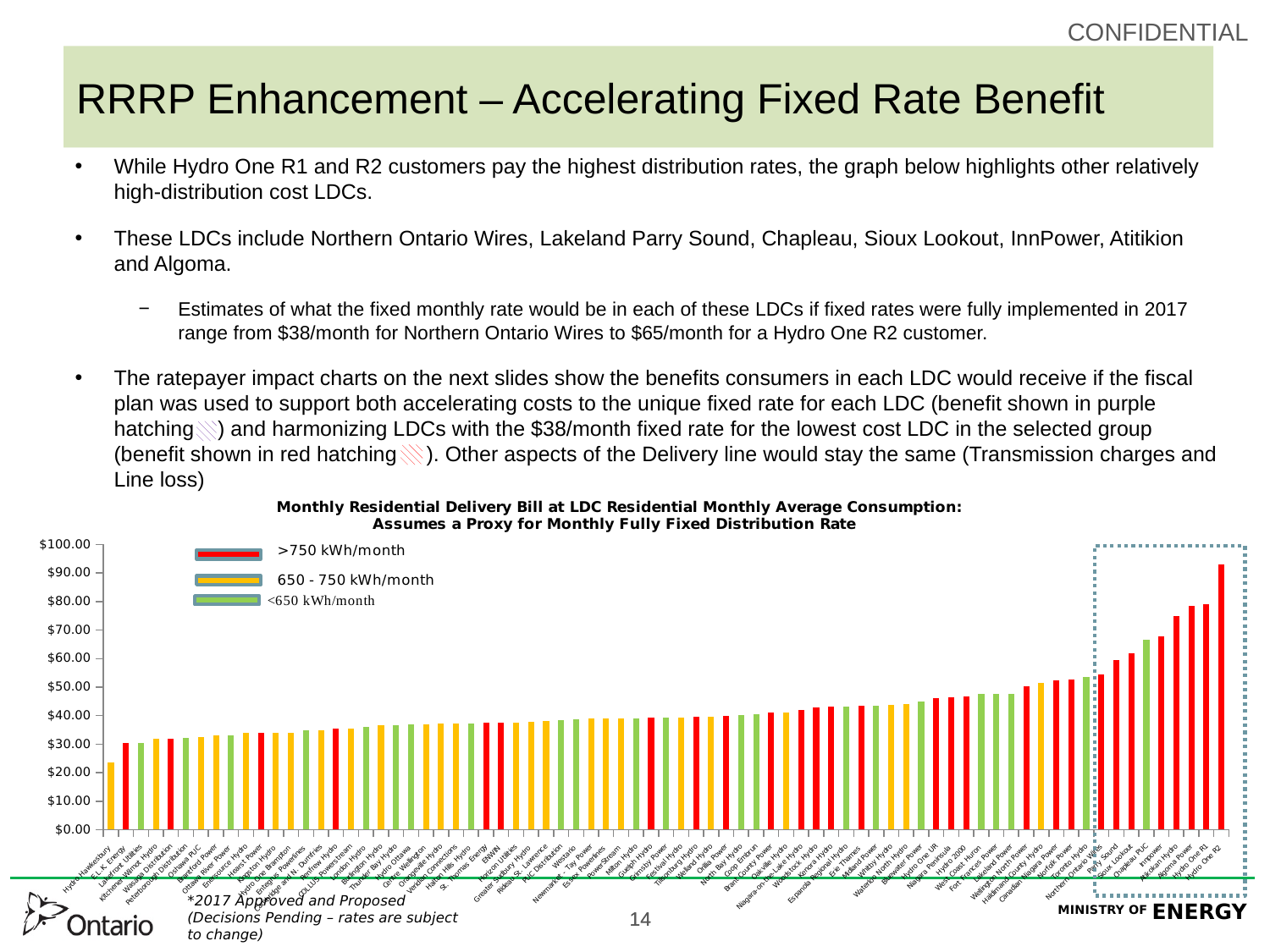

# RRRP Enhancement – Accelerating Fixed Rate Benefit
While Hydro One R1 and R2 customers pay the highest distribution rates, the graph below highlights other relatively high-distribution cost LDCs.
These LDCs include Northern Ontario Wires, Lakeland Parry Sound, Chapleau, Sioux Lookout, InnPower, Atitikion and Algoma.
Estimates of what the fixed monthly rate would be in each of these LDCs if fixed rates were fully implemented in 2017 range from $38/month for Northern Ontario Wires to $65/month for a Hydro One R2 customer.
The ratepayer impact charts on the next slides show the benefits consumers in each LDC would receive if the fiscal plan was used to support both accelerating costs to the unique fixed rate for each LDC (benefit shown in purple hatching    ) and harmonizing LDCs with the $38/month fixed rate for the lowest cost LDC in the selected group (benefit shown in red hatching     ). Other aspects of the Delivery line would stay the same (Transmission charges and Line loss)

### Chart: Monthly Residential Delivery Bill at LDC Residential Monthly Average Consumption:
Assumes a Proxy for Monthly Fully Fixed Distribution Rate

| Category |  |
|---|---|
| Hydro Hawkesbury  | 23.571428571428573 |
| E.L.K. Energy  | 30.400000000000002 |
| Lakefront Utilities | 30.542857142857144 |
| Kitchener-Wilmot Hydro | 31.742857142857144 |
| Wasaga Distribution | 31.842857142857145 |
| Peterborough Distribution | 32.128571428571426 |
| Oshawa PUC  | 32.5 |
| Brantford Power | 32.92857142857143 |
| Ottawa River Power  | 33.114285714285714 |
| Enersource Hydro | 33.91428571428571 |
| Hearst Power | 33.92857142857143 |
| Kingston Hydro  | 33.971428571428575 |
| Hydro One Brampton  | 34.01428571428571 |
| Entegrus Powerlines  | 34.857142857142854 |
| Cambridge and N. Dumfries | 34.957142857142856 |
| Renfrew Hydro | 35.44285714285714 |
| COLLUS Powerstream | 35.45714285714286 |
| London Hydro  | 35.885714285714286 |
| Burlington Hydro | 36.5 |
| Thunder Bay Hydro | 36.65714285714286 |
| Hydro Ottawa  | 36.84285714285714 |
| Centre Wellington  | 37.057142857142864 |
| Orangeville Hydro | 37.27142857142857 |
| Veridian Connections | 37.32857142857143 |
| Halton Hills Hydro  | 37.357142857142854 |
| St. Thomas Energy | 37.48571428571429 |
| ENWIN  | 37.5 |
| Horizon Utilities | 37.542857142857144 |
| Greater Sudbury Hydro  | 37.74285714285715 |
| Rideau St. Lawrence | 38.01428571428571 |
| PUC Distribution | 38.5 |
| Westario  | 38.67142857142857 |
| Newmarket - Tay Power | 38.900000000000006 |
| Essex Powerlines  | 38.91428571428571 |
| PowerStream  | 38.957142857142856 |
| Milton Hydro | 39.08571428571429 |
| Guelph Hydro | 39.24285714285714 |
| Grimsby Power | 39.4 |
| Festival Hydro | 39.44285714285714 |
| Tillsonburg Hydro | 39.67142857142857 |
| Welland Hydro | 39.7 |
| Orillia Power | 39.800000000000004 |
| North Bay Hydro | 40.228571428571435 |
| Coop Embrun | 40.57142857142857 |
| Brant County Power | 40.94285714285714 |
| Oakville Hydro | 41.15714285714286 |
| Niagara-on-the-Lake Hydro | 41.871428571428574 |
| Woodstock Hydro | 42.82857142857143 |
| Kenora Hydro | 43.28571428571429 |
| Espanola Regional Hydro | 43.300000000000004 |
| Erie Thames  | 43.32857142857143 |
| Midland Power | 43.41428571428572 |
| Whitby Hydro | 43.82857142857143 |
| Waterloo North Hydro | 44.01428571428571 |
| Bluewater Power | 44.957142857142856 |
| Hydro One UR | 45.971428571428575 |
| Niagara Peninsula  | 46.471428571428575 |
| Hydro 2000  | 46.642857142857146 |
| West Coast Huron  | 47.485714285714295 |
| Fort Frances Power | 47.614285714285714 |
| Lakeland Power | 47.67142857142857 |
| Wellington North Power | 50.41428571428572 |
| Haldimand County Hydro | 51.35714285714286 |
| Canadian Niagara Power | 52.34285714285715 |
| Norfolk Power | 52.542857142857144 |
| Toronto Hydro | 53.51428571428572 |
| Northern Ontario Wires | 54.357142857142854 |
| Parry Sound | 59.614285714285714 |
| Sioux Lookout | 61.857142857142854 |
| Chapleau PUC | 66.51428571428572 |
| Innpower | 67.85714285714286 |
| Atikokan Hydro | 74.9 |
| Algoma Power | 78.35714285714286 |
| Hydro One R1 | 79.08571428571429 |
| Hydro One R2  | 92.88571428571429 |
*2017 Approved and Proposed (Decisions Pending – rates are subject to change)